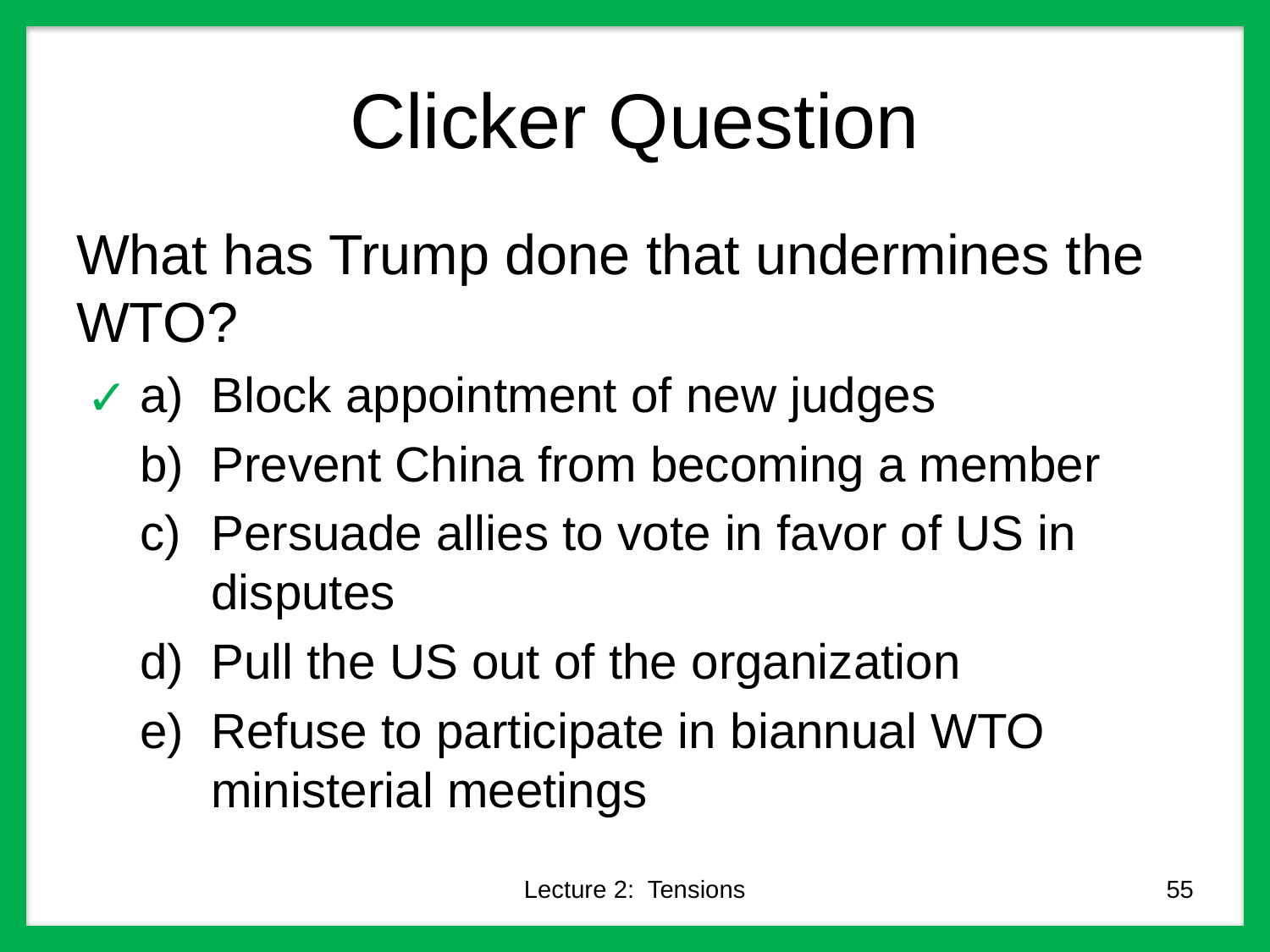

# Clicker Question
What has Trump done that undermines the WTO?
Block appointment of new judges
Prevent China from becoming a member
Persuade allies to vote in favor of US in disputes
Pull the US out of the organization
Refuse to participate in biannual WTO ministerial meetings

✓
Lecture 2:  Tensions
55